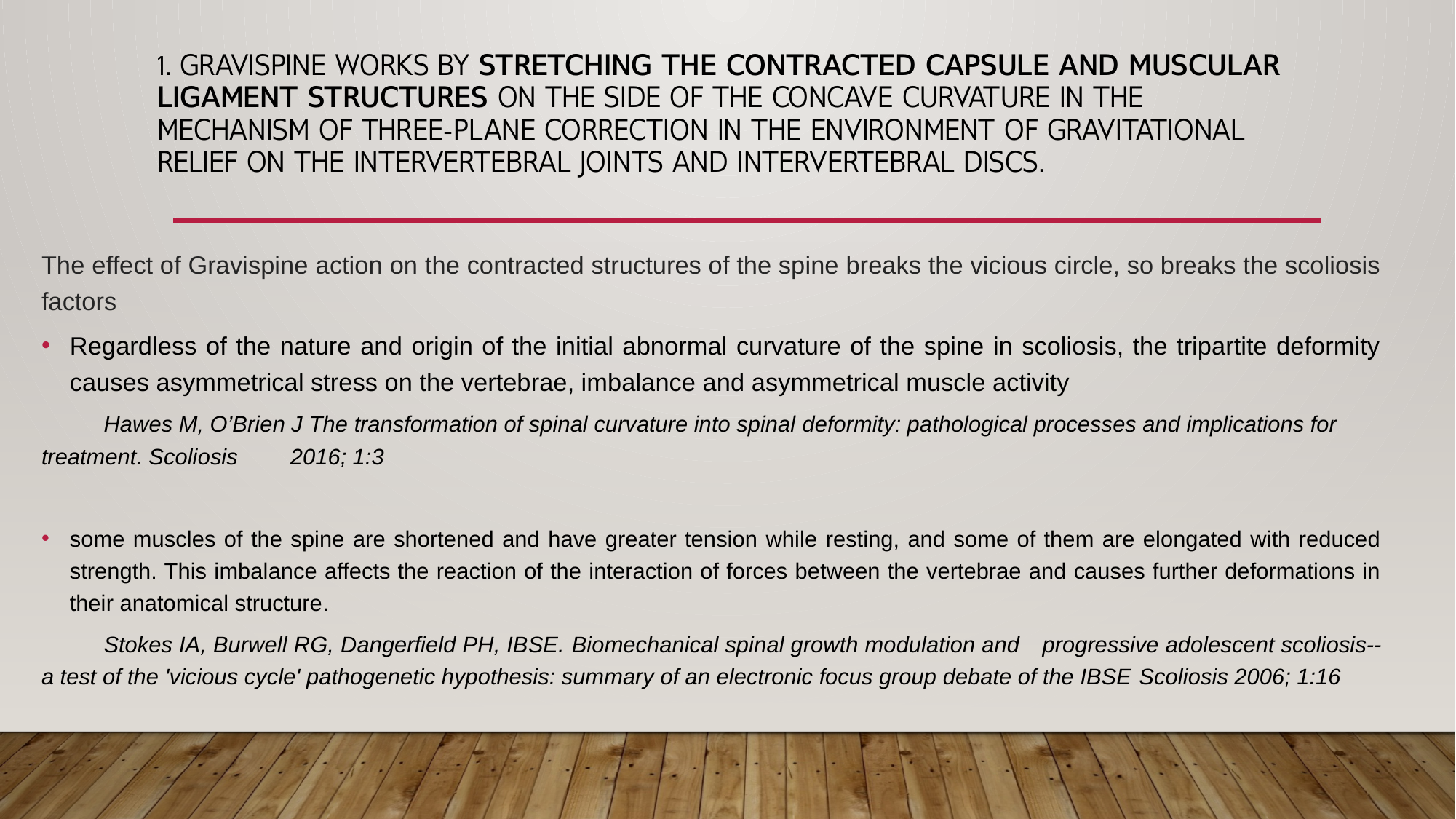

# 1. Gravispine works by stretching the contracted capsule and muscular ligament structures on the side of the concave curvature in the mechanism of three-plane correction in the environment of gravitational relief on the intervertebral joints and intervertebral discs.
The effect of Gravispine action on the contracted structures of the spine breaks the vicious circle, so breaks the scoliosis factors
Regardless of the nature and origin of the initial abnormal curvature of the spine in scoliosis, the tripartite deformity causes asymmetrical stress on the vertebrae, imbalance and asymmetrical muscle activity
	Hawes M, O’Brien J The transformation of spinal curvature into spinal deformity: pathological processes and implications for treatment. Scoliosis 	2016; 1:3

some muscles of the spine are shortened and have greater tension while resting, and some of them are elongated with reduced strength. This imbalance affects the reaction of the interaction of forces between the vertebrae and causes further deformations in their anatomical structure.
	Stokes IA, Burwell RG, Dangerfield PH, IBSE. Biomechanical spinal growth modulation and 	progressive adolescent scoliosis--a test of the 'vicious cycle' pathogenetic hypothesis: summary of an electronic focus group debate of the IBSE Scoliosis 2006; 1:16